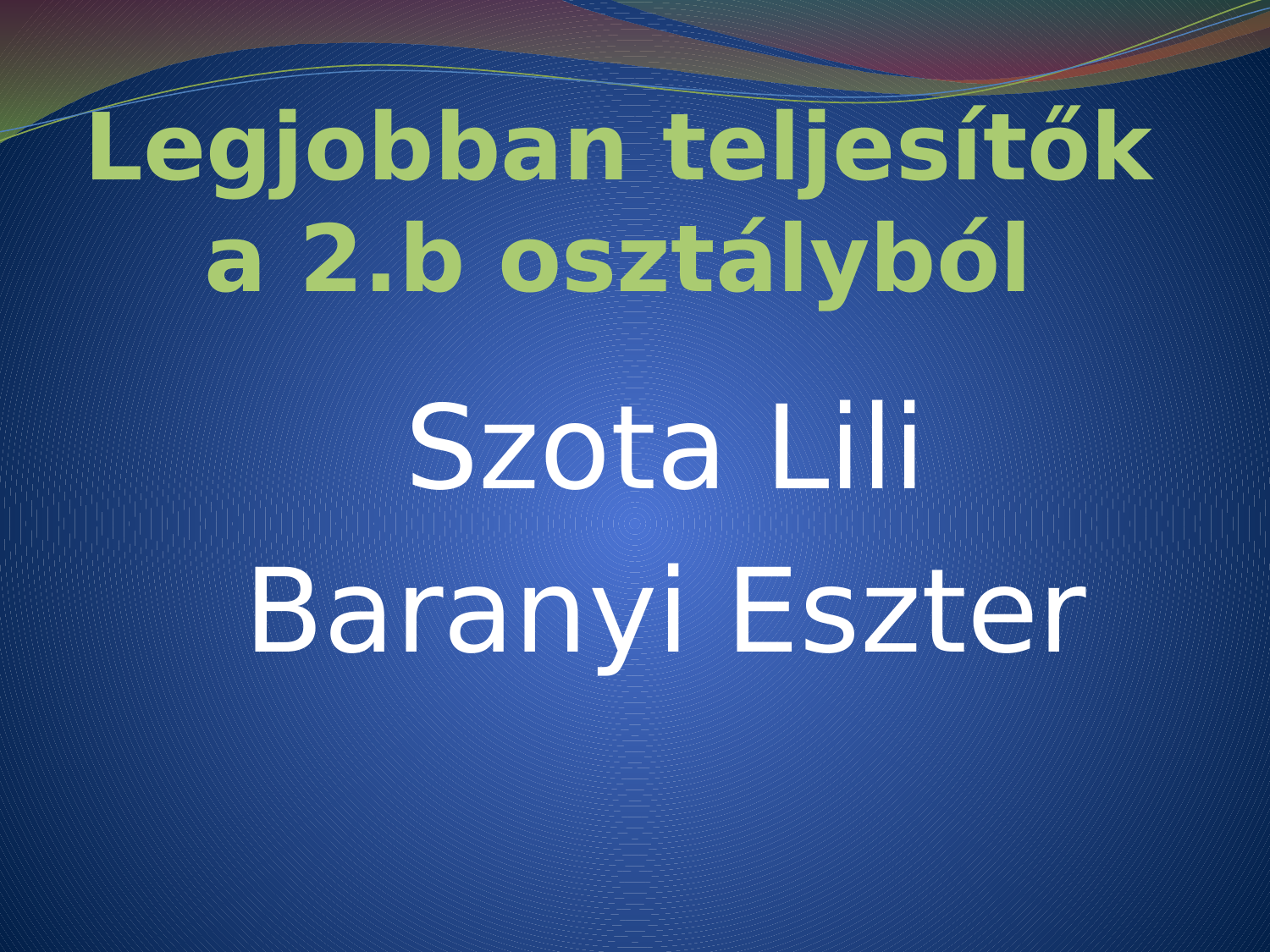

# Legjobban teljesítők a 2.b osztályból
Szota Lili
Baranyi Eszter